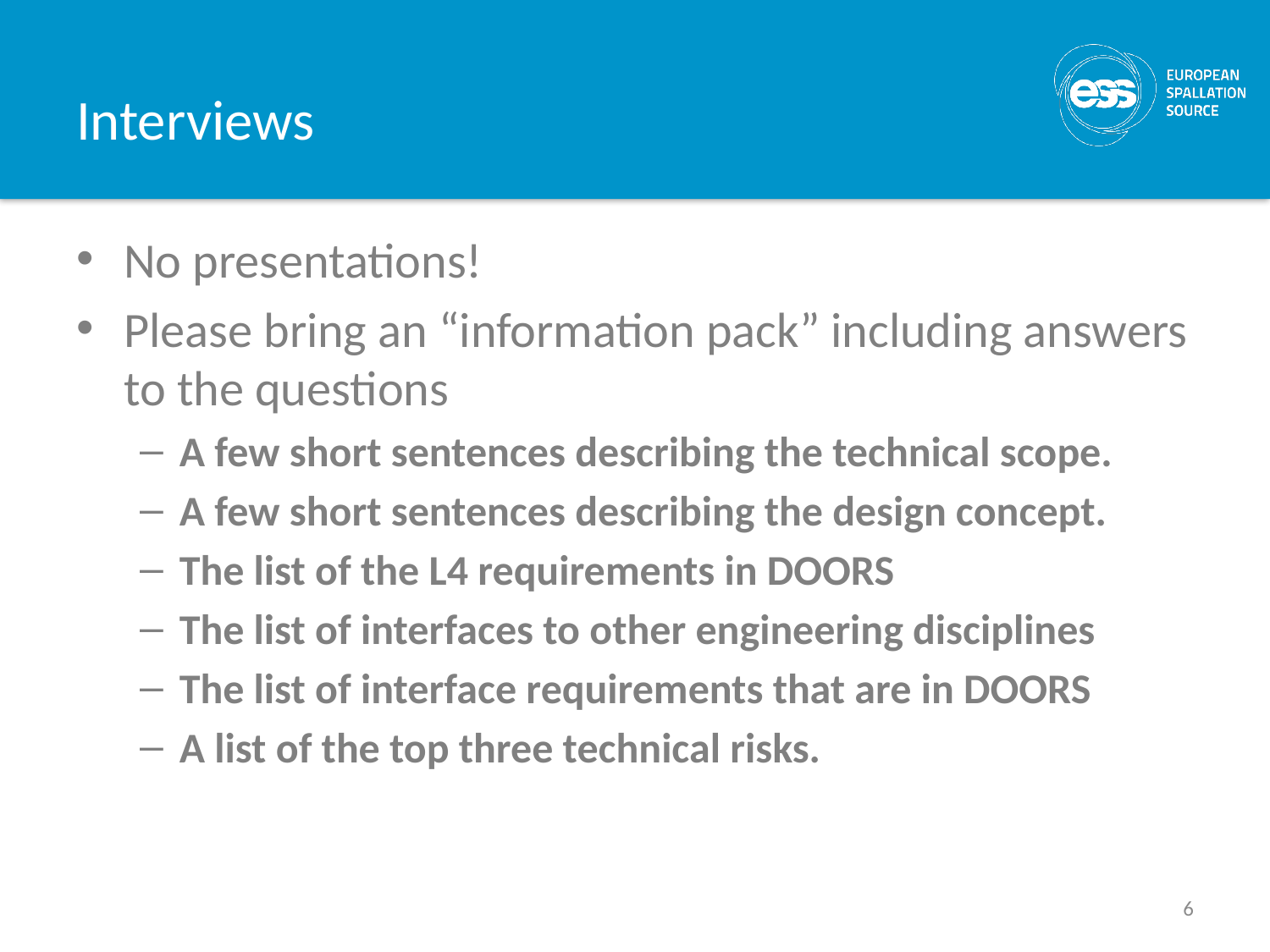

# Interviews
No presentations!
Please bring an “information pack” including answers to the questions
A few short sentences describing the technical scope.
A few short sentences describing the design concept.
The list of the L4 requirements in DOORS
The list of interfaces to other engineering disciplines
The list of interface requirements that are in DOORS
A list of the top three technical risks.
6